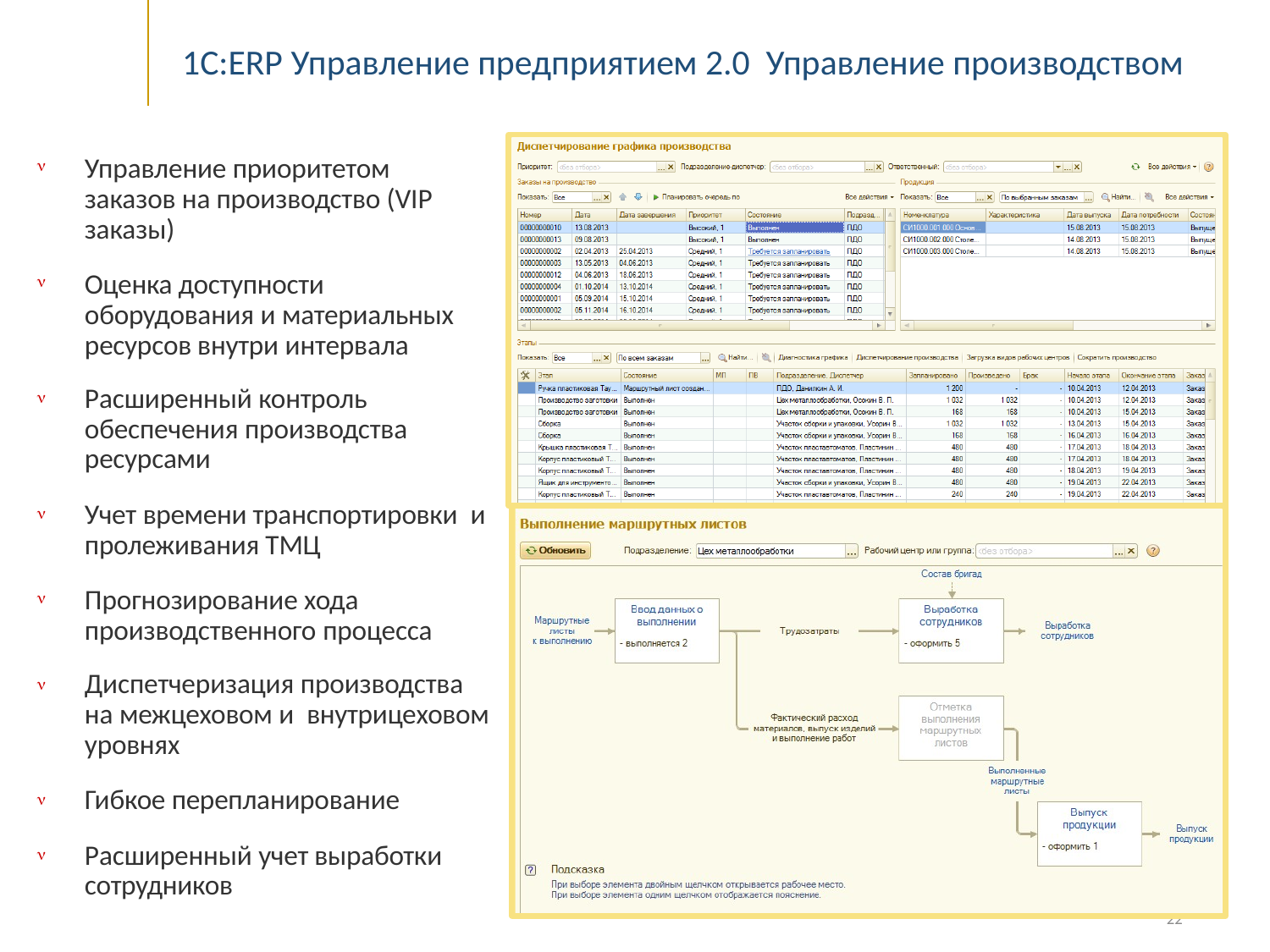

# 1С:ERP Управление предприятием 2.0  Управление производством

Управление приоритетом  заказов на производство (VIP  заказы)
ν
Оценка доступности  оборудования и материальных  ресурсов внутри интервала
ν
Расширенный контроль  обеспечения производства  ресурсами
Учет времени транспортировки  и пролеживания ТМЦ
Прогнозирование хода  производственного процесса
Диспетчеризация производства  на межцеховом и  внутрицеховом уровнях
Гибкое перепланирование
Расширенный учет выработки  сотрудников
ν
ν

ν
ν
ν
ν
22